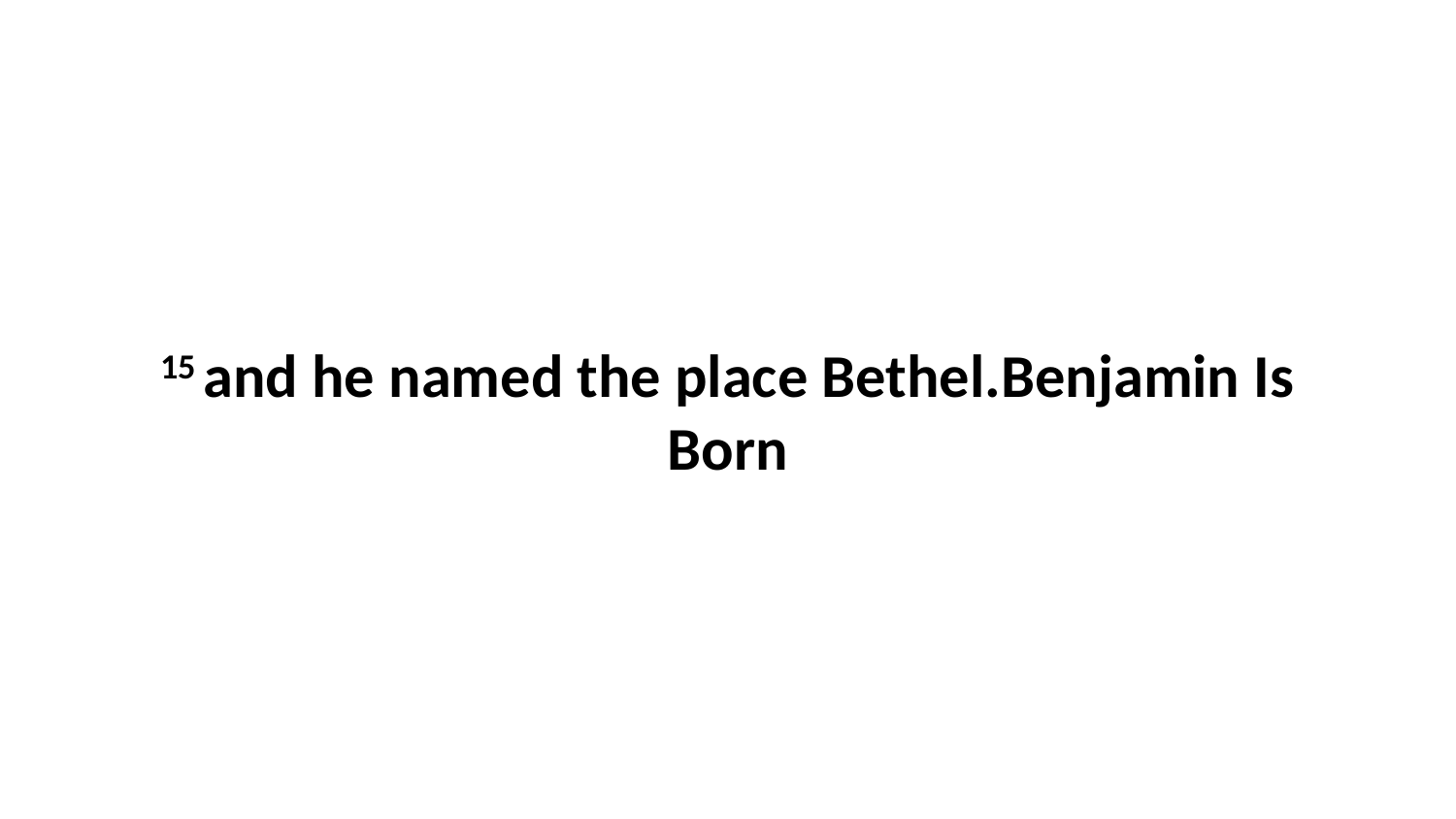

15 and he named the place Bethel.Benjamin Is Born